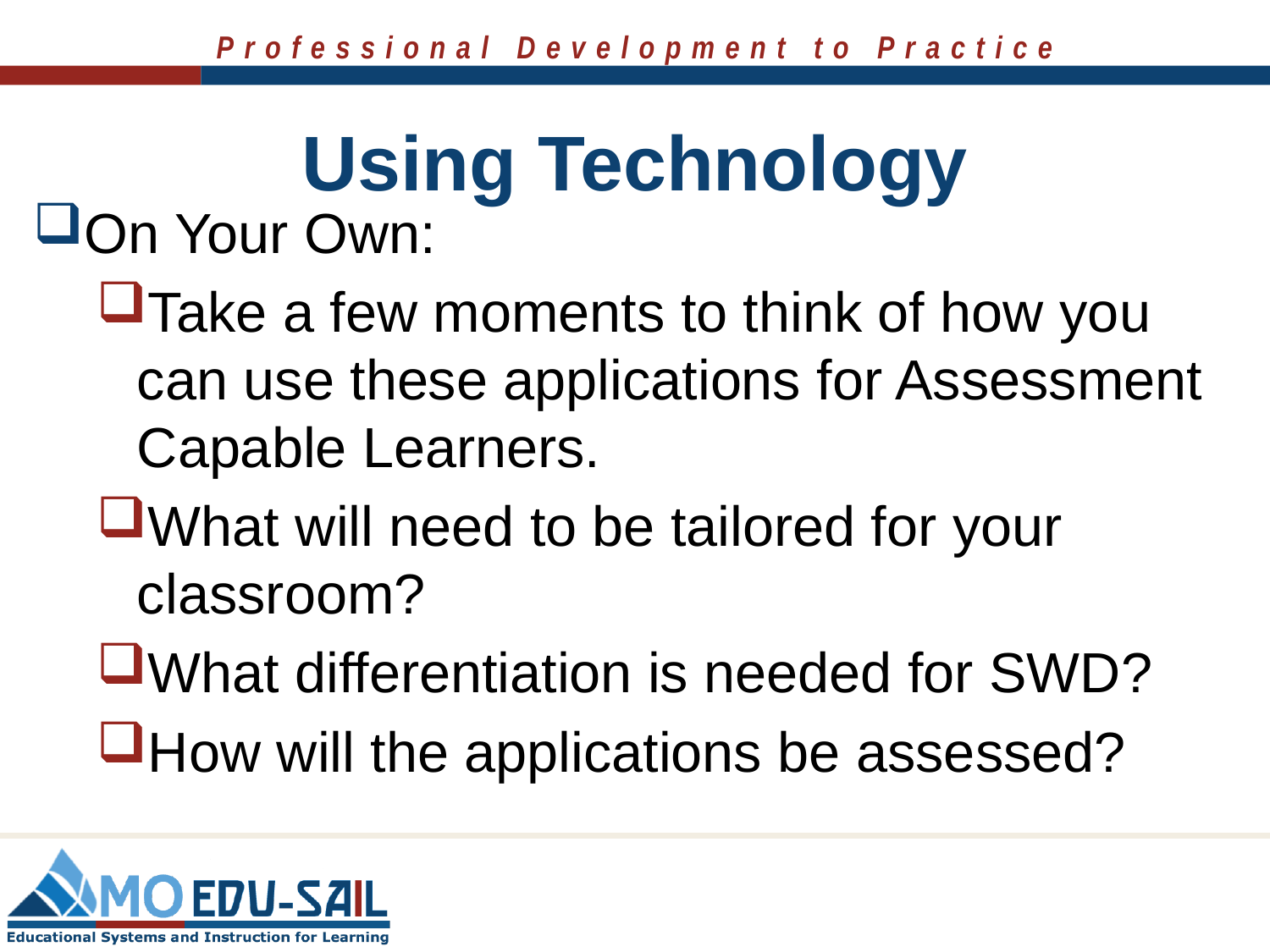

# Using Technology
On Your Own:
Take a few moments to think of how you can use these applications for Assessment Capable Learners.
What will need to be tailored for your classroom?
What differentiation is needed for SWD?
How will the applications be assessed?